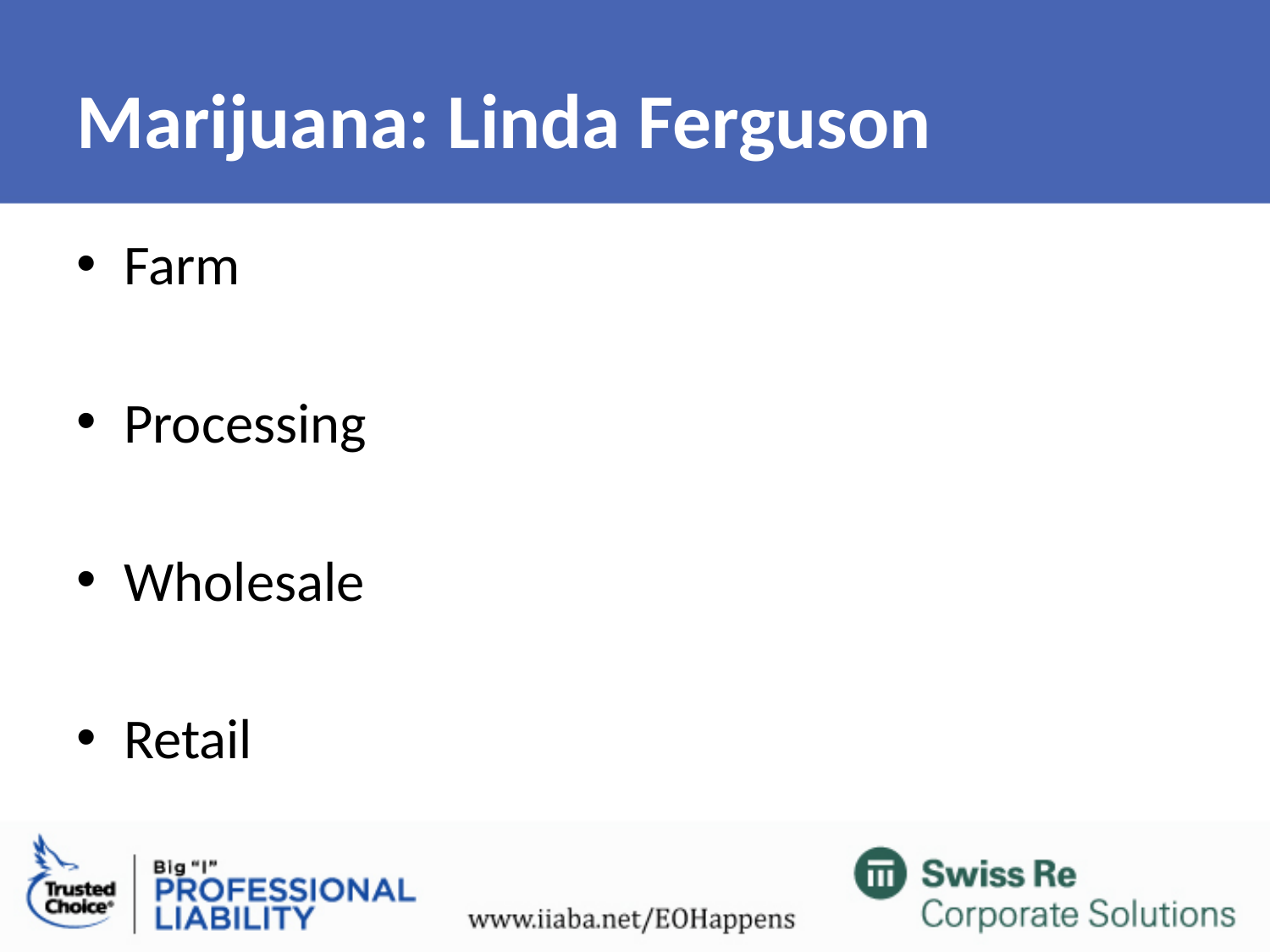

# Marijuana: Linda Ferguson
Farm

Processing

Wholesale

Retail